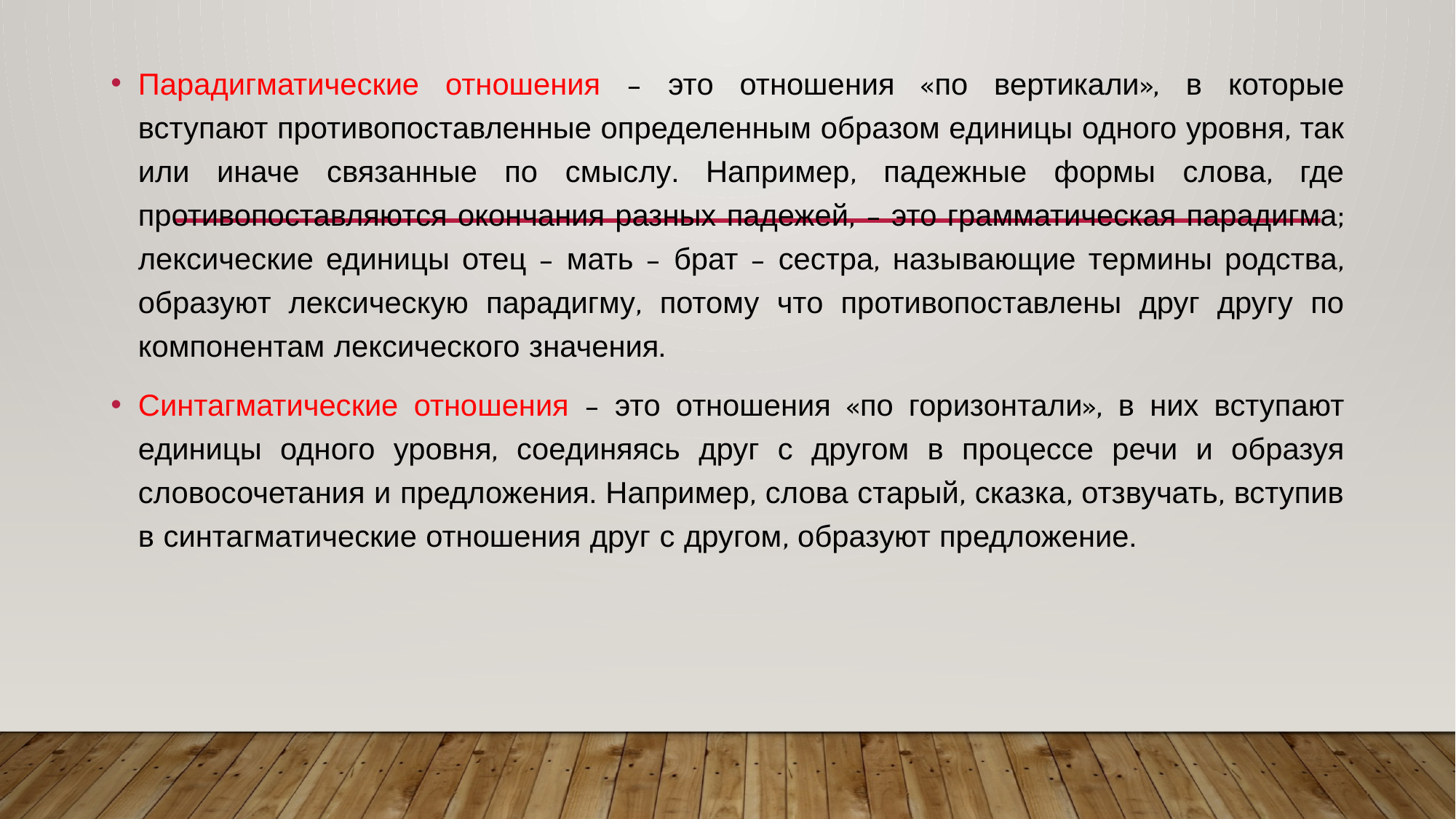

Парадигматические отношения – это отношения «по вертикали», в которые вступают противопоставленные определенным образом единицы одного уровня, так или иначе связанные по смыслу. Например, падежные формы слова, где противопоставляются окончания разных падежей, – это грамматическая парадигма; лексические единицы отец – мать – брат – сестра, называющие термины родства, образуют лексическую парадигму, потому что противопоставлены друг другу по компонентам лексического значения.
Синтагматические отношения – это отношения «по горизонтали», в них вступают единицы одного уровня, соединяясь друг с другом в процессе речи и образуя словосочетания и предложения. Например, слова старый, сказка, отзвучать, вступив в синтагматические отношения друг с другом, образуют предложение.